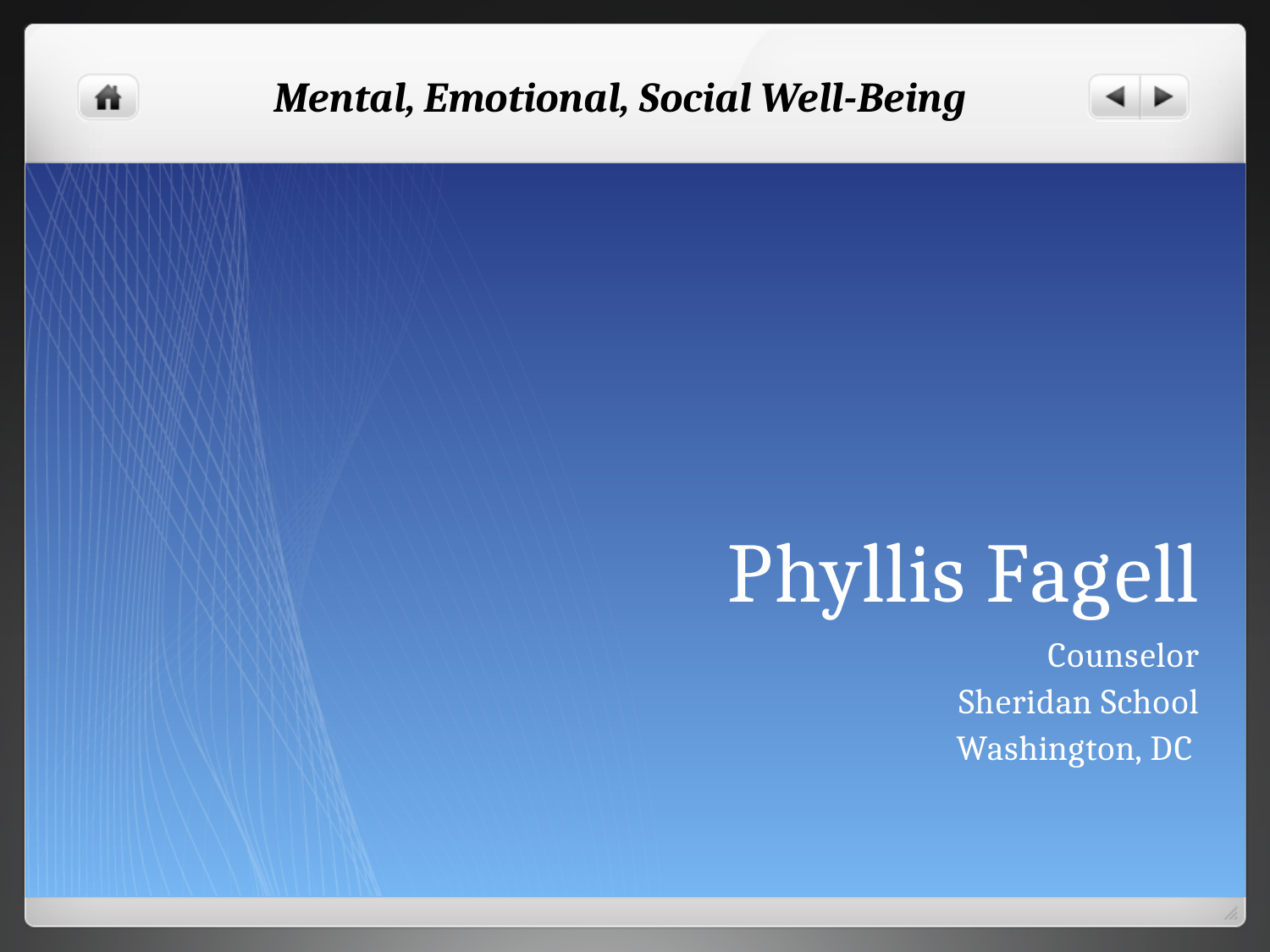

Mental, Emotional, Social Well-Being
# Phyllis Fagell
Counselor
 Sheridan School
Washington, DC